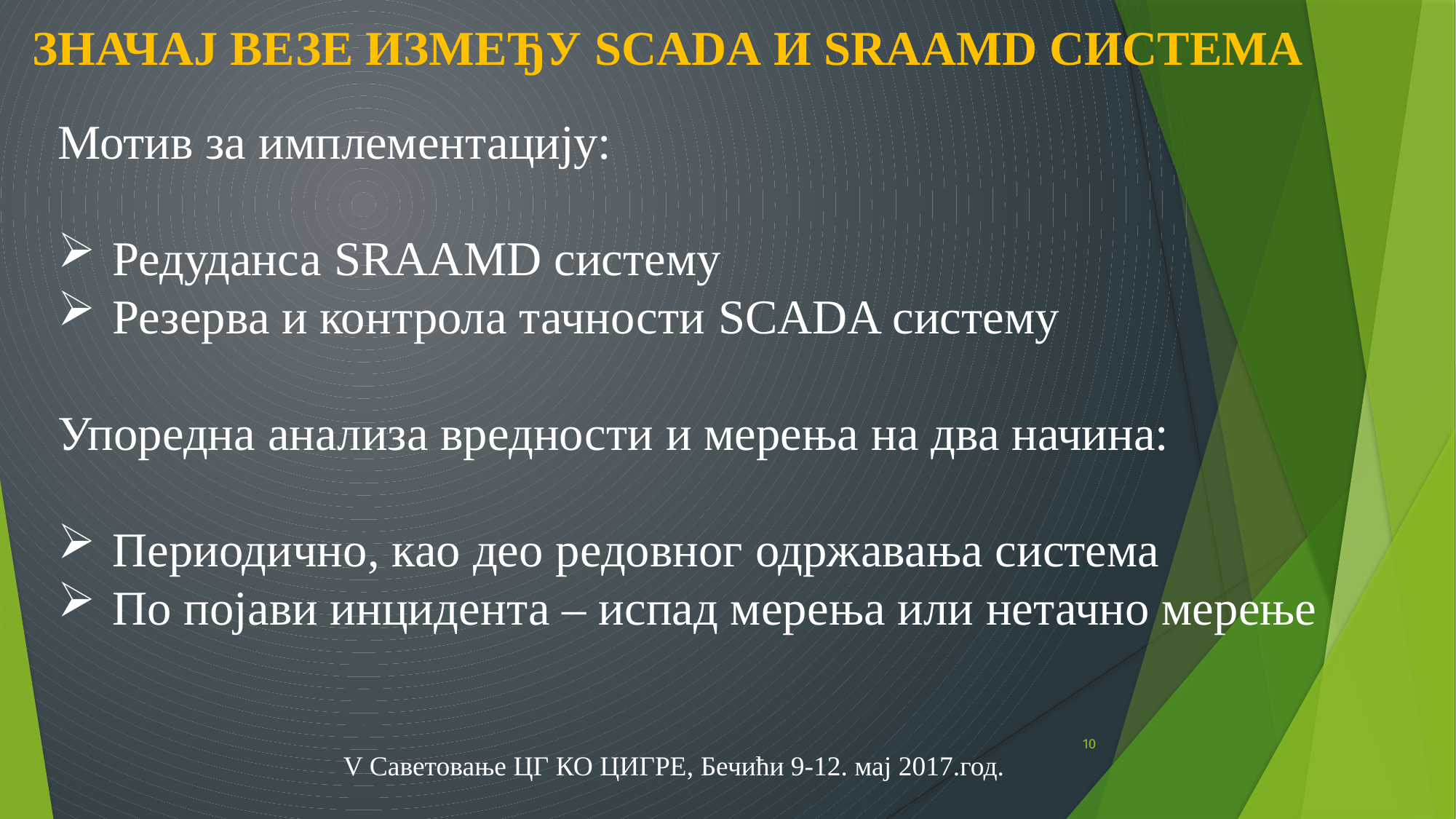

ЗНАЧАЈ ВЕЗЕ ИЗМЕЂУ SCADA И SRAAMD СИСТЕМА
Мотив за имплементацију:

Редуданса SRAAMD систему
Резерва и контрола тачности SCADA систему

Упоредна анализа вредности и мерења на два начина:

Периодично, као део редовног одржавања система
По појави инцидента – испад мерења или нетачно мерење
10
V Саветовање ЦГ КО ЦИГРЕ, Бечићи 9-12. мај 2017.год.